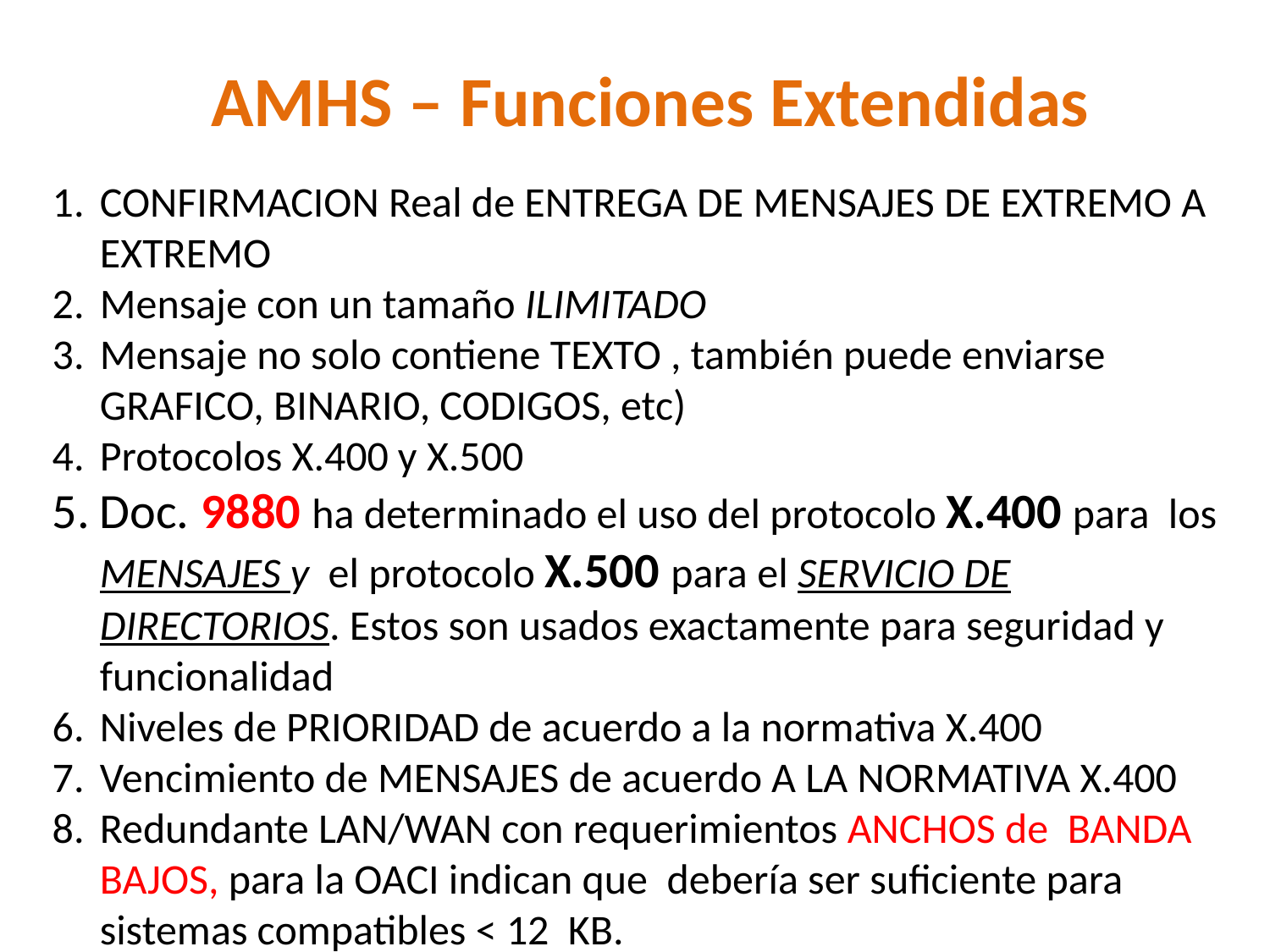

AMHS – Funciones Extendidas
CONFIRMACION Real de ENTREGA DE MENSAJES DE EXTREMO A EXTREMO
Mensaje con un tamaño ILIMITADO
Mensaje no solo contiene TEXTO , también puede enviarse GRAFICO, BINARIO, CODIGOS, etc)
Protocolos X.400 y X.500
Doc. 9880 ha determinado el uso del protocolo X.400 para  los MENSAJES y  el protocolo X.500 para el SERVICIO DE DIRECTORIOS. Estos son usados exactamente para seguridad y funcionalidad
Niveles de PRIORIDAD de acuerdo a la normativa X.400
Vencimiento de MENSAJES de acuerdo A LA NORMATIVA X.400
Redundante LAN/WAN con requerimientos ANCHOS de  BANDA BAJOS, para la OACI indican que  debería ser suficiente para sistemas compatibles < 12  KB.
Máxima disponibilidad de servidores